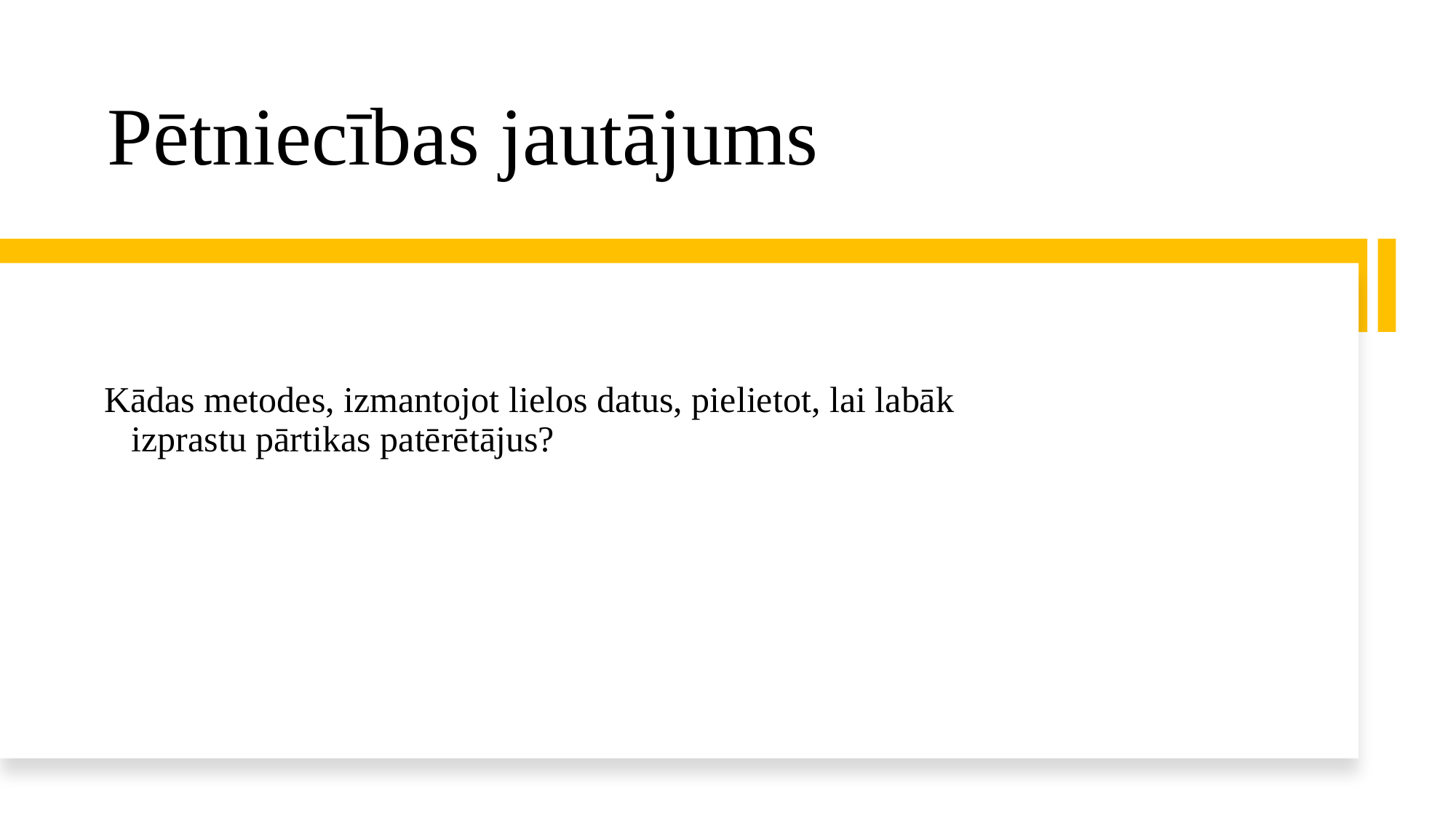

# Pētniecības jautājums

Kādas metodes, izmantojot lielos datus, pielietot, lai labāk izprastu pārtikas patērētājus?